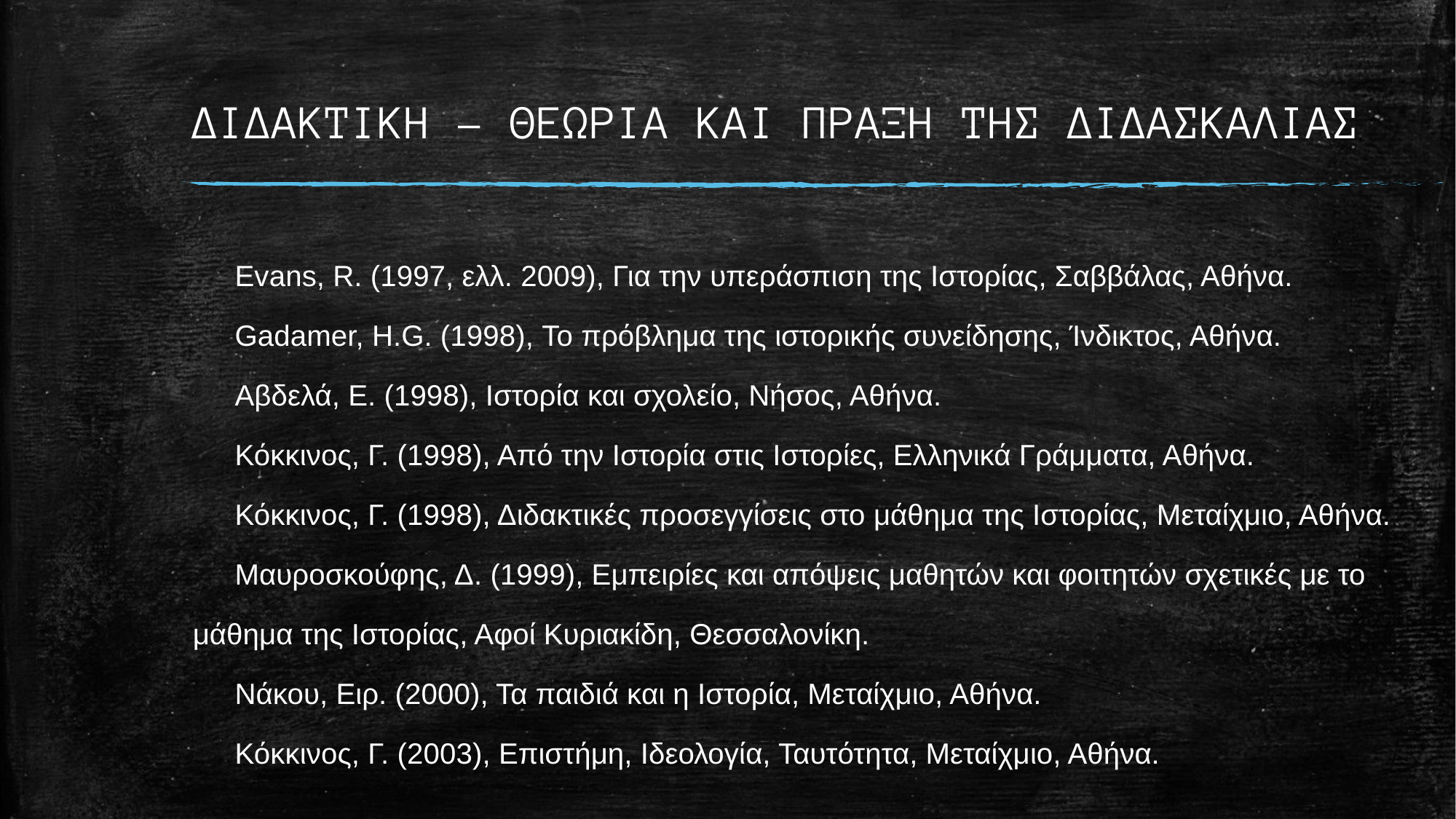

# ΔΙΔΑΚΤΙΚΗ – ΘΕΩΡΙΑ ΚΑΙ ΠΡΑΞΗ ΤΗΣ ΔΙΔΑΣΚΑΛΙΑΣ
Evans, R. (1997, ελλ. 2009), Για την υπεράσπιση της Ιστορίας, Σαββάλας, Αθήνα.
Gadamer, H.G. (1998), Το πρόβλημα της ιστορικής συνείδησης, Ίνδικτος, Αθήνα.
Αβδελά, Ε. (1998), Ιστορία και σχολείο, Νήσος, Αθήνα.
Κόκκινος, Γ. (1998), Από την Ιστορία στις Ιστορίες, Ελληνικά Γράμματα, Αθήνα.
Κόκκινος, Γ. (1998), Διδακτικές προσεγγίσεις στο μάθημα της Ιστορίας, Μεταίχμιο, Αθήνα.
Μαυροσκούφης, Δ. (1999), Εμπειρίες και απόψεις μαθητών και φοιτητών σχετικές με το μάθημα της Ιστορίας, Αφοί Κυριακίδη, Θεσσαλονίκη.
Νάκου, Ειρ. (2000), Τα παιδιά και η Ιστορία, Μεταίχμιο, Αθήνα.
Κόκκινος, Γ. (2003), Επιστήμη, Ιδεολογία, Ταυτότητα, Μεταίχμιο, Αθήνα.